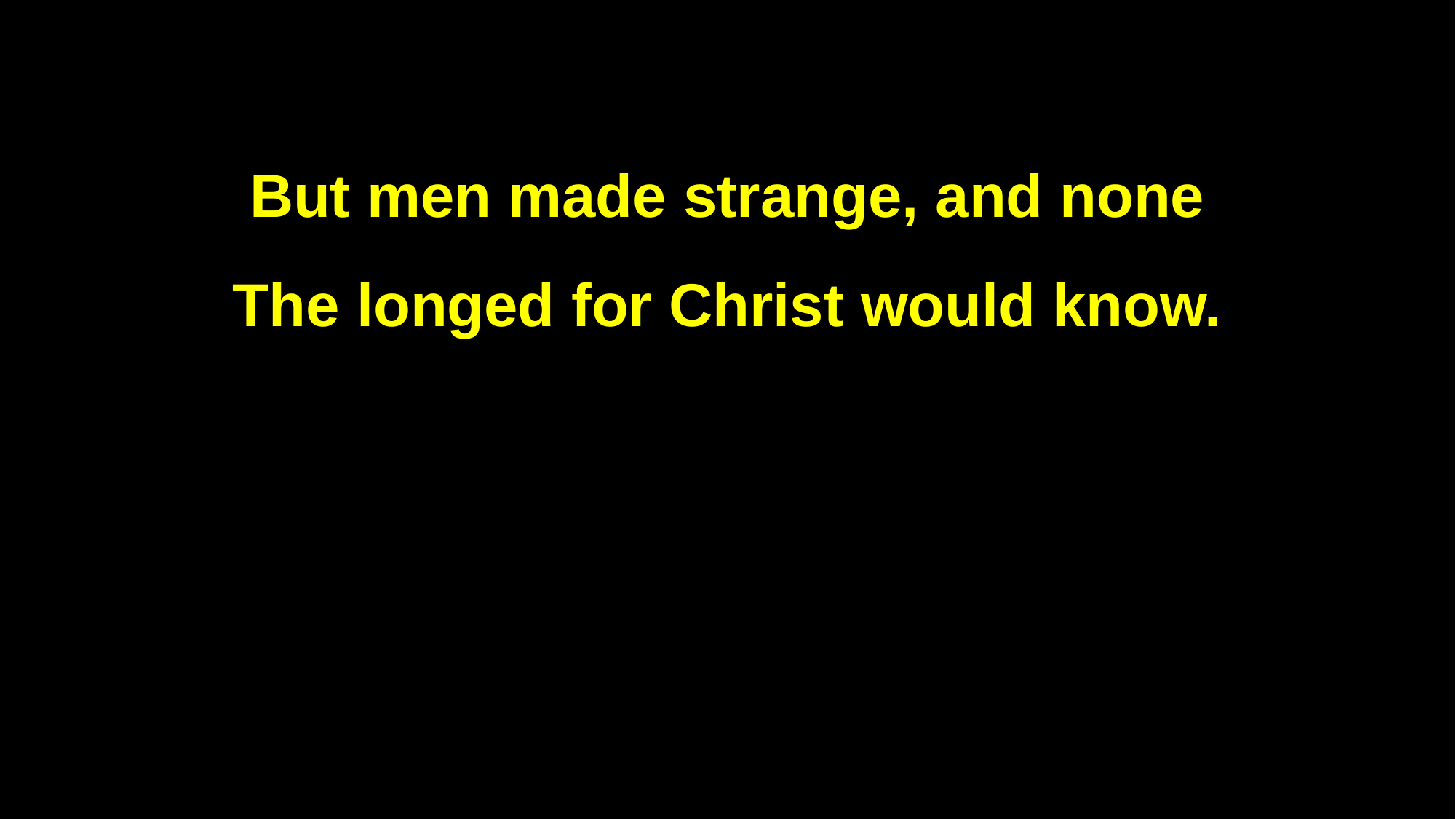

But men made strange, and none
The longed for Christ would know.